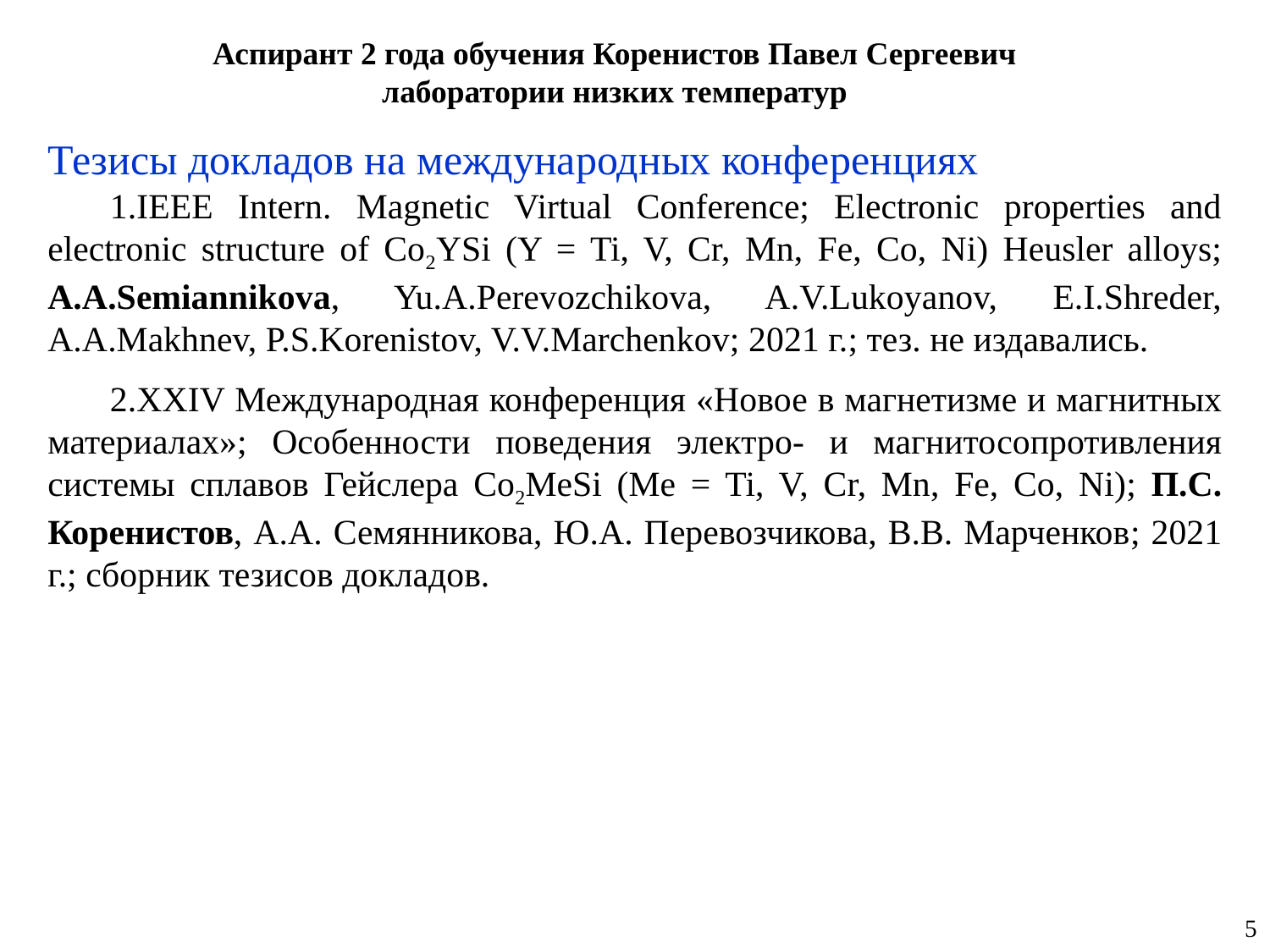

# Аспирант 2 года обучения Коренистов Павел Сергеевич лаборатории низких температур
Тезисы докладов на международных конференциях
IEEE Intern. Magnetic Virtual Conference; Electronic properties and electronic structure of Co2YSi (Y = Ti, V, Cr, Mn, Fe, Co, Ni) Heusler alloys; A.A.Semiannikova, Yu.A.Perevozchikova, A.V.Lukoyanov, E.I.Shreder, A.A.Makhnev, P.S.Korenistov, V.V.Marchenkov; 2021 г.; тез. не издавались.
XXIV Международная конференция «Новое в магнетизме и магнитных материалах»; Особенности поведения электро- и магнитосопротивления системы сплавов Гейслера Co2MeSi (Me = Ti, V, Cr, Mn, Fe, Co, Ni); П.С. Коренистов, А.А. Семянникова, Ю.А. Перевозчикова, В.В. Марченков; 2021 г.; сборник тезисов докладов.
5